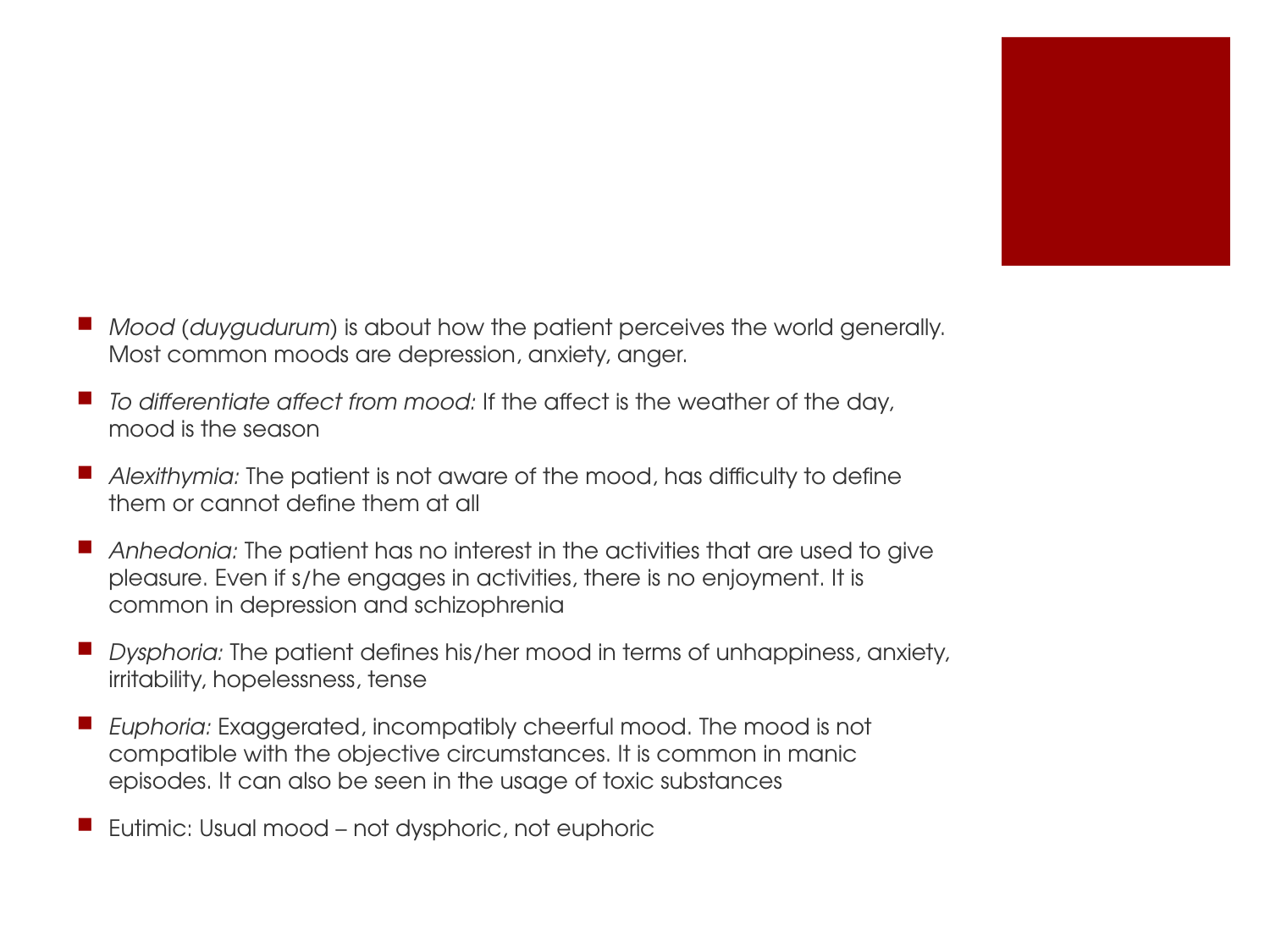

#
Mood (duygudurum) is about how the patient perceives the world generally. Most common moods are depression, anxiety, anger.
To differentiate affect from mood: If the affect is the weather of the day, mood is the season
Alexithymia: The patient is not aware of the mood, has difficulty to define them or cannot define them at all
Anhedonia: The patient has no interest in the activities that are used to give pleasure. Even if s/he engages in activities, there is no enjoyment. It is common in depression and schizophrenia
Dysphoria: The patient defines his/her mood in terms of unhappiness, anxiety, irritability, hopelessness, tense
Euphoria: Exaggerated, incompatibly cheerful mood. The mood is not compatible with the objective circumstances. It is common in manic episodes. It can also be seen in the usage of toxic substances
Eutimic: Usual mood – not dysphoric, not euphoric